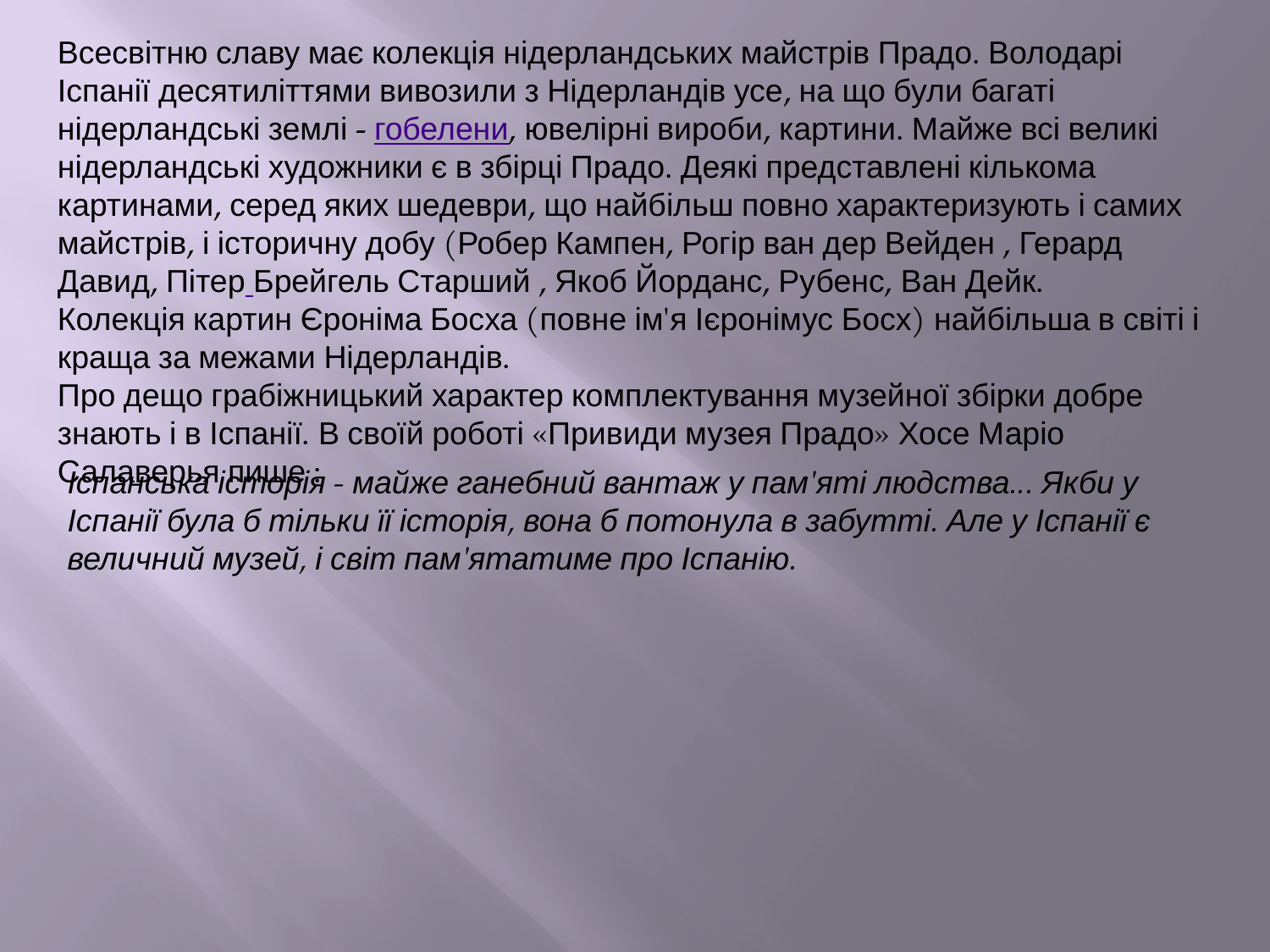

Всесвітню славу має колекція нідерландських майстрів Прадо. Володарі Іспанії десятиліттями вивозили з Нідерландів усе, на що були багаті нідерландські землі - гобелени, ювелірні вироби, картини. Майже всі великі нідерландські художники є в збірці Прадо. Деякі представлені кількома картинами, серед яких шедеври, що найбільш повно характеризують і самих майстрів, і історичну добу (Робер Кампен, Рогір ван дер Вейден , Герард Давид, Пітер Брейгель Старший , Якоб Йорданс, Рубенс, Ван Дейк.
Колекція картин Єроніма Босха (повне ім'я Ієронімус Босх) найбільша в світі і краща за межами Нідерландів.
Про дещо грабіжницький характер комплектування музейної збірки добре знають і в Іспанії. В своїй роботі «Привиди музея Прадо» Хосе Маріо Салаверья пише :
Іспанська історія - майже ганебний вантаж у пам'яті людства... Якби у Іспанії була б тільки її історія, вона б потонула в забутті. Але у Іспанії є величний музей, і світ пам'ятатиме про Іспанію.